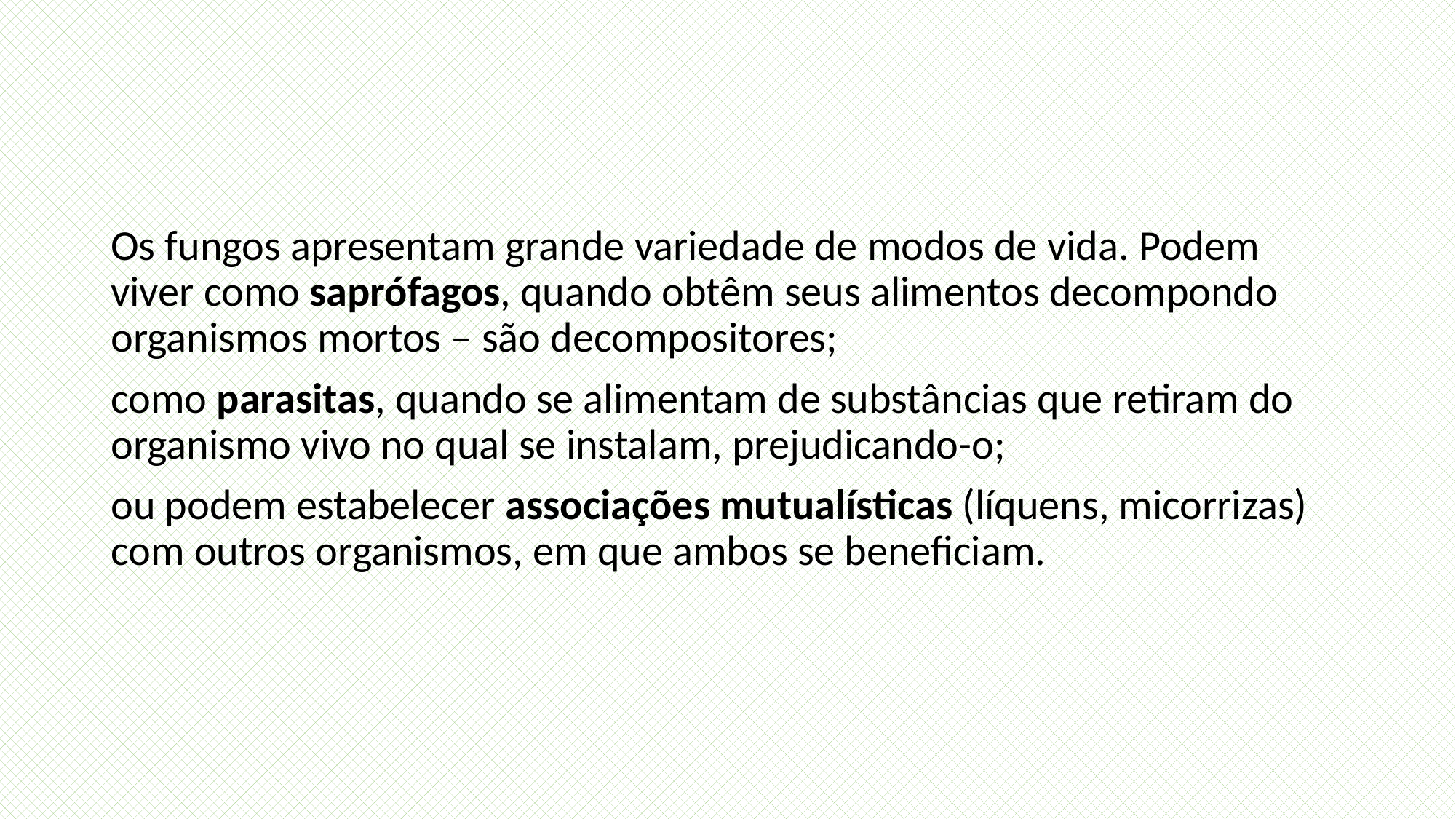

Os fungos apresentam grande variedade de modos de vida. Podem viver como saprófagos, quando obtêm seus alimentos decompondo organismos mortos – são decompositores;
como parasitas, quando se alimentam de substâncias que retiram do organismo vivo no qual se instalam, prejudicando-o;
ou podem estabelecer associações mutualísticas (líquens, micorrizas) com outros organismos, em que ambos se beneficiam.